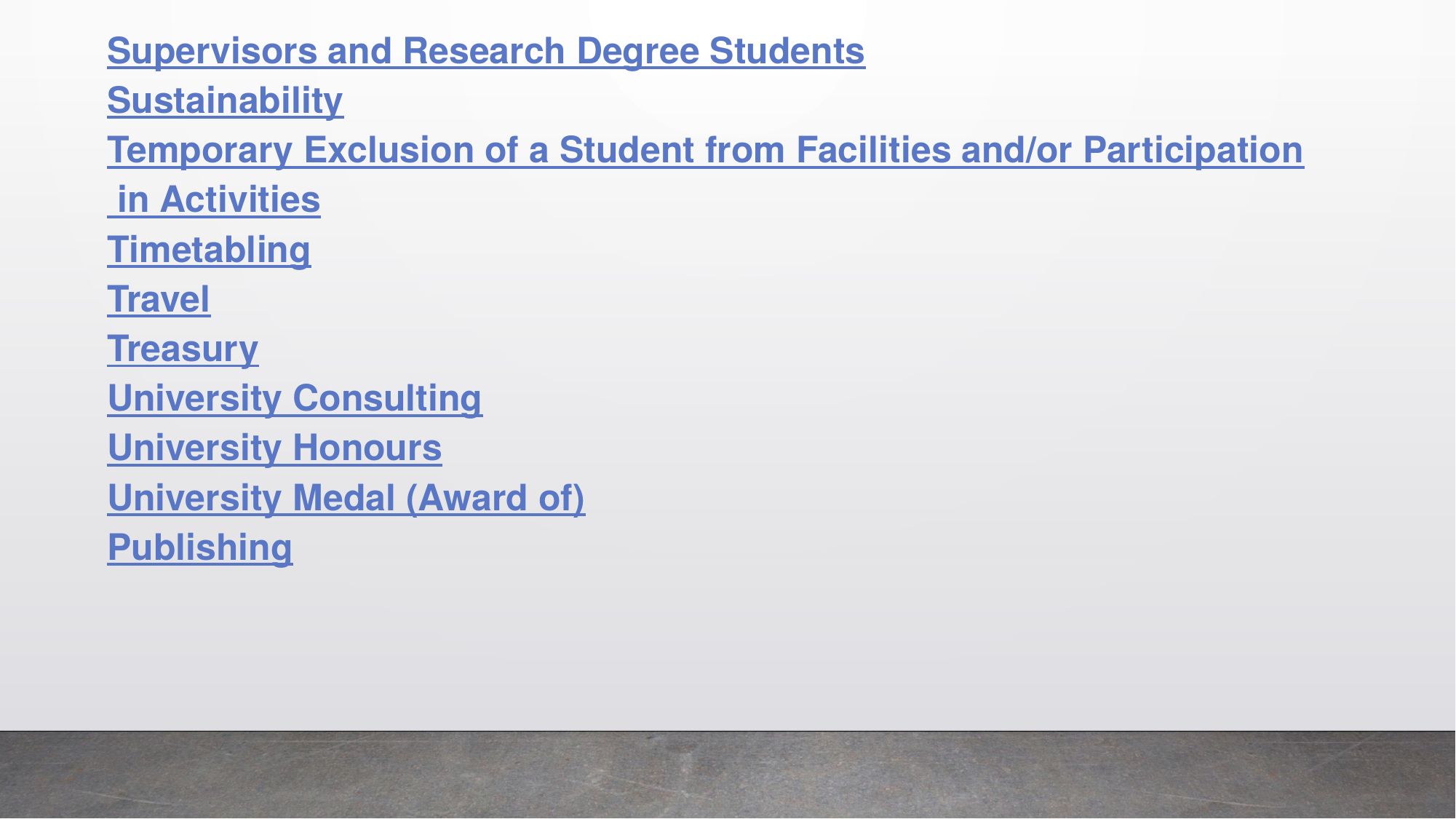

Supervisors and Research Degree Students
Sustainability
Temporary Exclusion of a Student from Facilities and/or Participation
 in Activities
Timetabling
Travel
Treasury
University Consulting
University Honours
University Medal (Award of)
Publishing